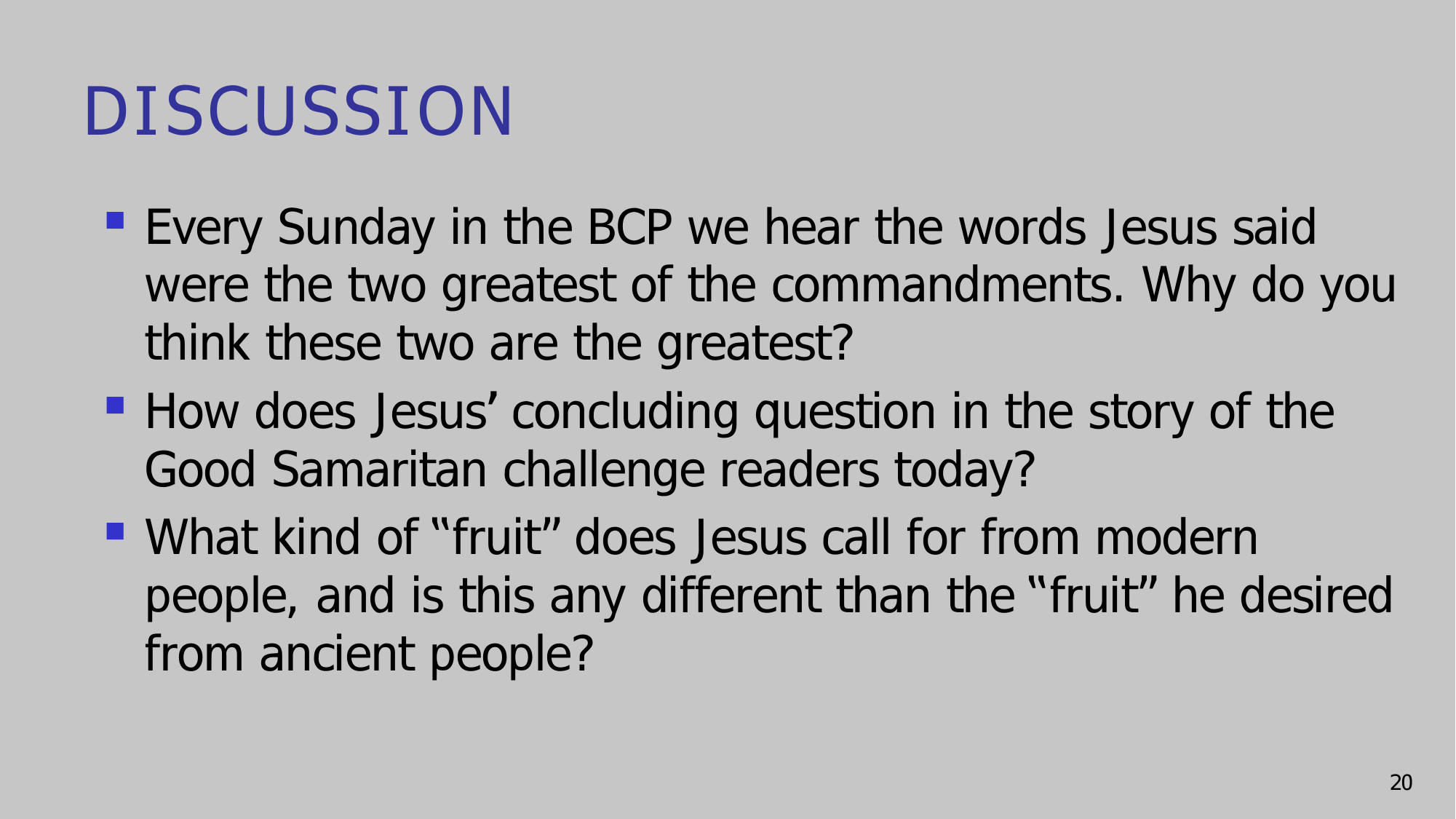

# DISCUSSION
Every Sunday in the BCP we hear the words Jesus said were the two greatest of the commandments. Why do you think these two are the greatest?
How does Jesus’ concluding question in the story of the Good Samaritan challenge readers today?
What kind of “fruit” does Jesus call for from modern people, and is this any different than the “fruit” he desired from ancient people?

20